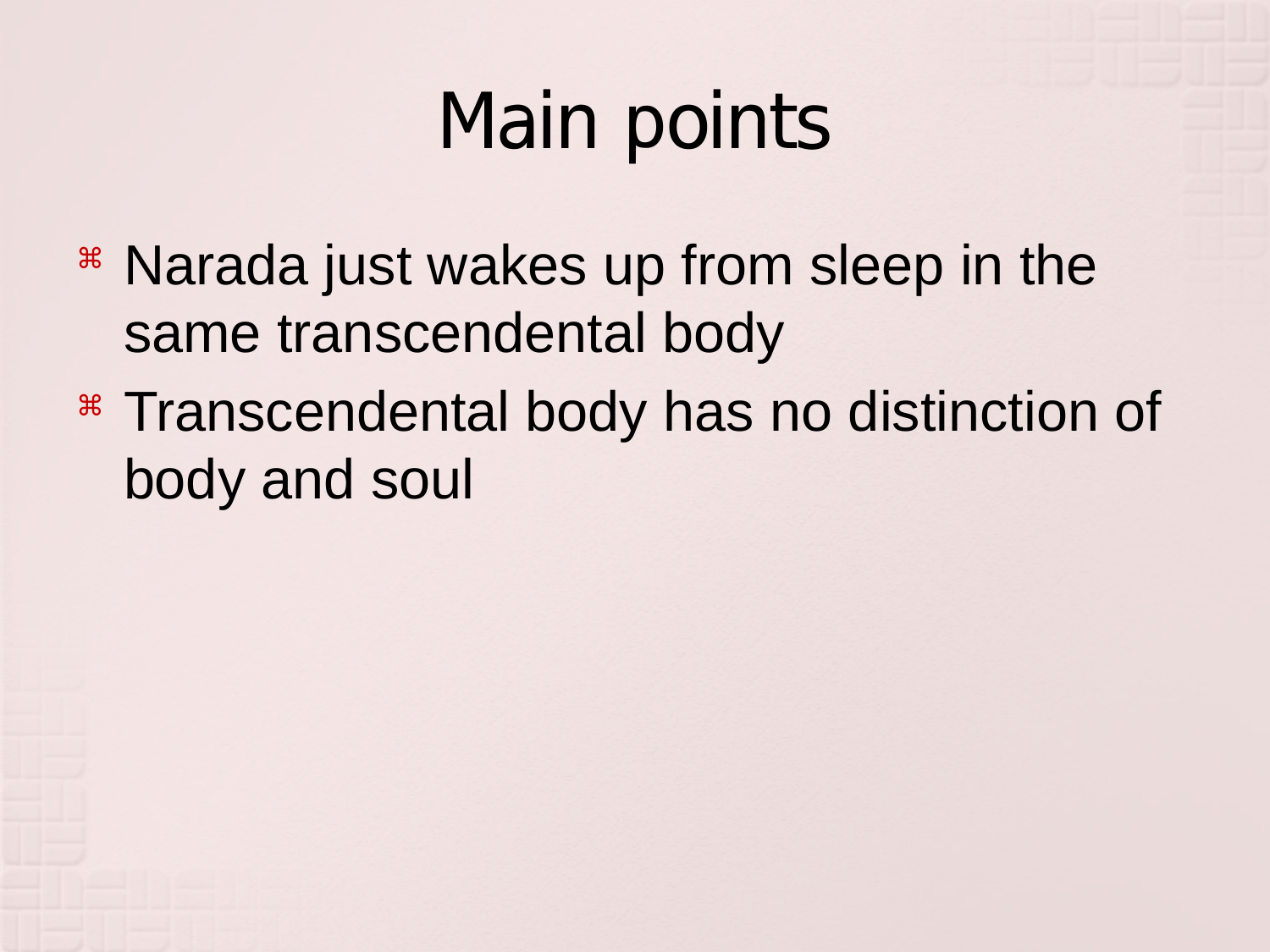

# Main points
Narada just wakes up from sleep in the same transcendental body
Transcendental body has no distinction of body and soul